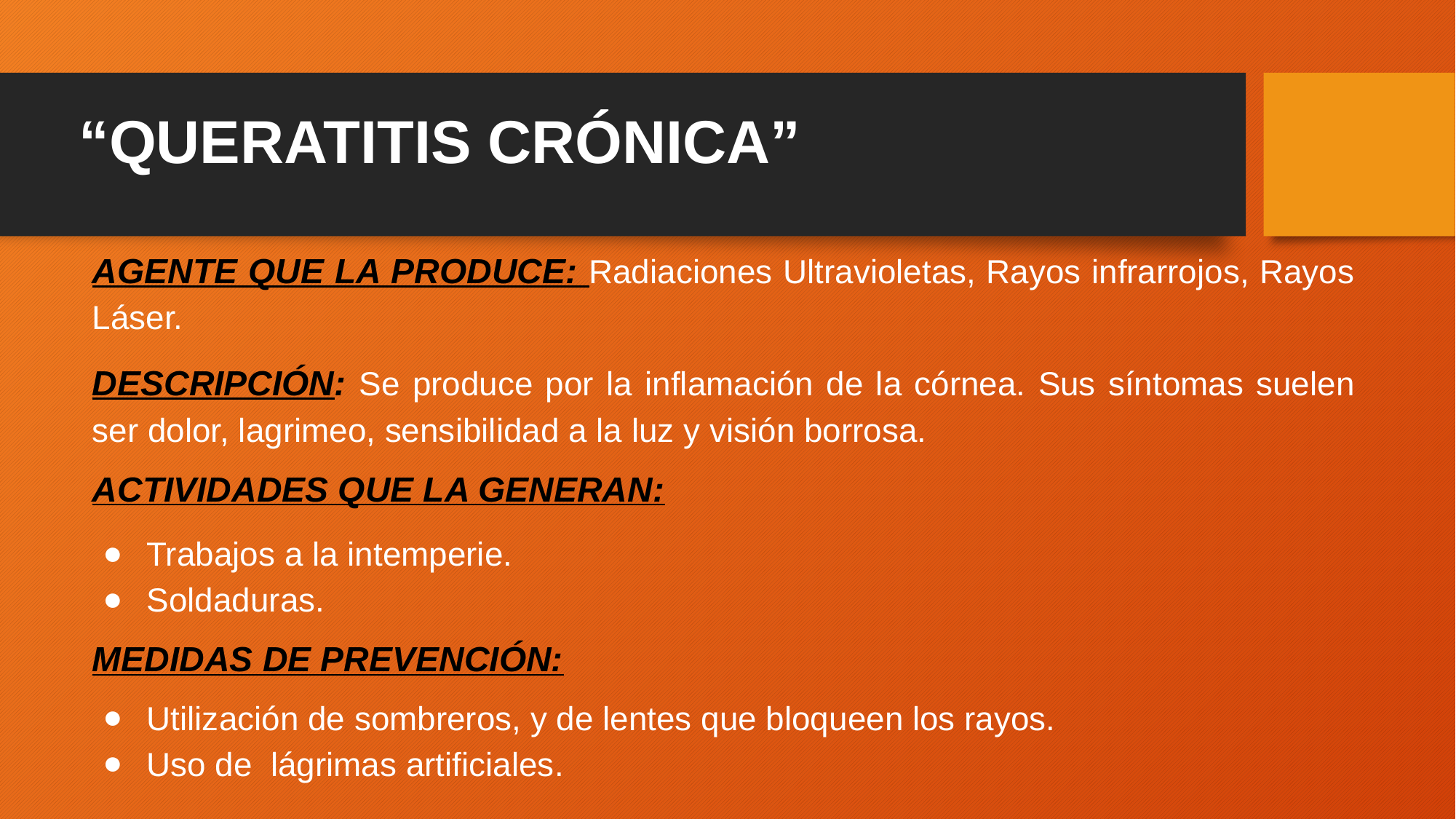

# “QUERATITIS CRÓNICA”

AGENTE QUE LA PRODUCE: Radiaciones Ultravioletas, Rayos infrarrojos, Rayos Láser.
DESCRIPCIÓN: Se produce por la inflamación de la córnea. Sus síntomas suelen ser dolor, lagrimeo, sensibilidad a la luz y visión borrosa.
ACTIVIDADES QUE LA GENERAN:
Trabajos a la intemperie.
Soldaduras.
MEDIDAS DE PREVENCIÓN:
Utilización de sombreros, y de lentes que bloqueen los rayos.
Uso de  lágrimas artificiales.